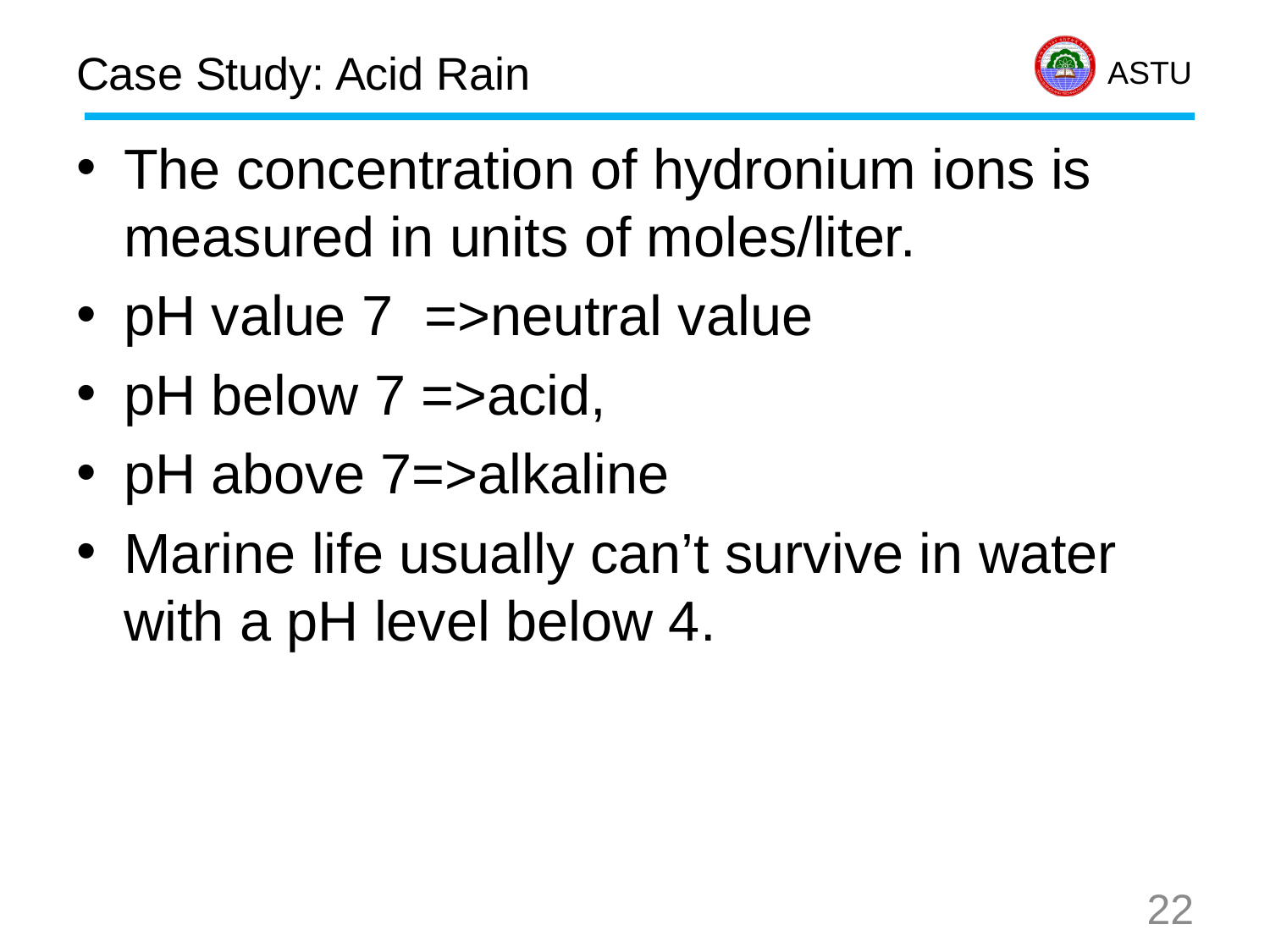

# Case Study: Acid Rain
The concentration of hydronium ions is measured in units of moles/liter.
pH value 7  =>neutral value
pH below 7 =>acid,
pH above 7=>alkaline
Marine life usually can’t survive in water with a pH level below 4.
22